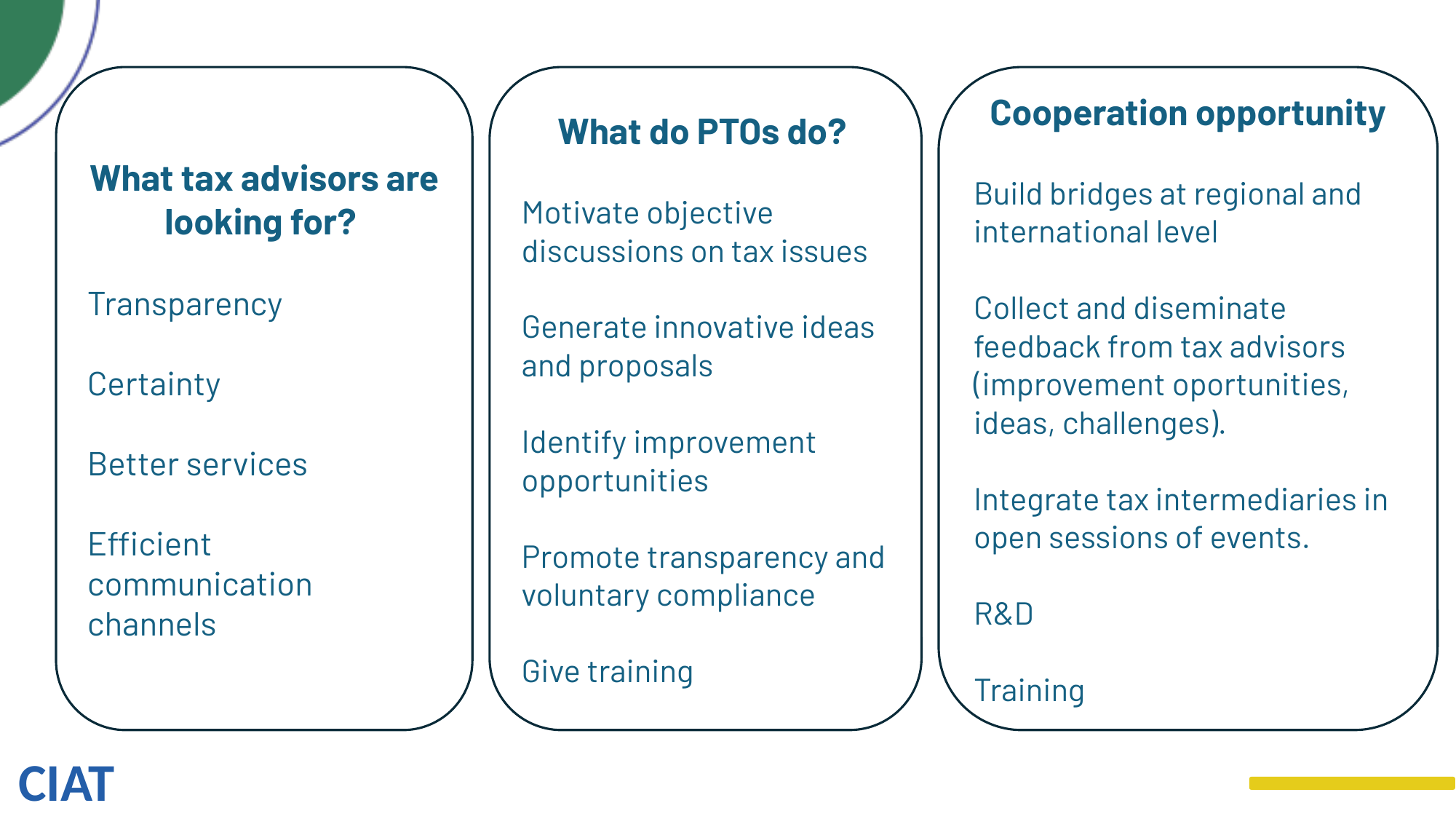

What tax advisors are looking for?

Transparency

Certainty

Better services

Efficient communication channels
What do PTOs do?

Motivate objective discussions on tax issues

Generate innovative ideas and proposals

Identify improvement opportunities

Promote transparency and voluntary compliance

Give training
Cooperation opportunity

Build bridges at regional and international level

Collect and diseminate feedback from tax advisors (improvement oportunities, ideas, challenges).

Integrate tax intermediaries in open sessions of events.

R&D

Training